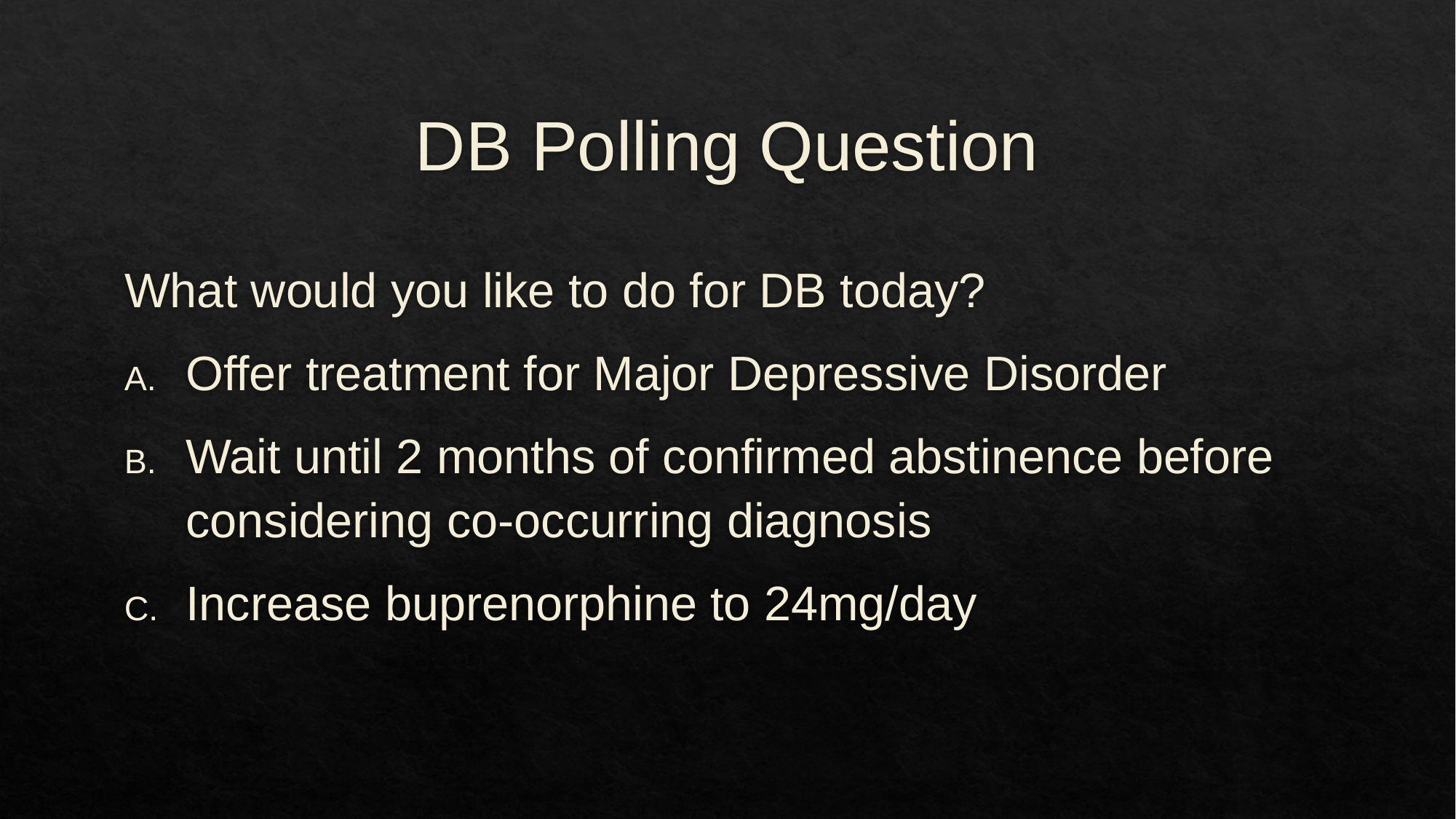

# DB Polling Question
What would you like to do for DB today?
Offer treatment for Major Depressive Disorder
Wait until 2 months of confirmed abstinence before considering co-occurring diagnosis
Increase buprenorphine to 24mg/day